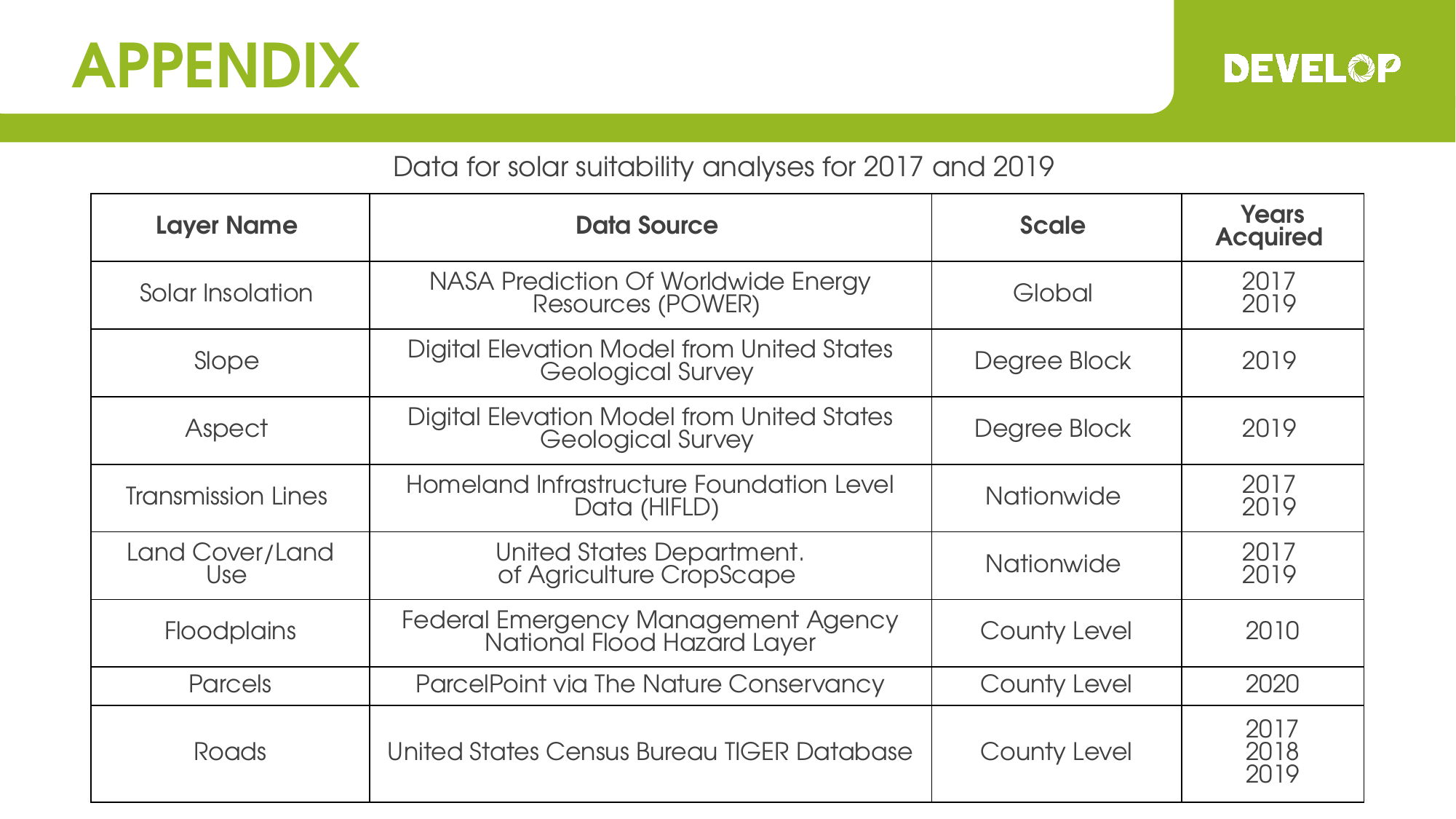

APPENDIX
Data for solar suitability analyses for 2017 and 2019
| Layer Name | Data Source | Scale | Years Acquired |
| --- | --- | --- | --- |
| Solar Insolation | NASA Prediction Of Worldwide Energy Resources (POWER) | Global | 2017  2019 |
| Slope | Digital Elevation Model from United States Geological Survey | Degree Block | 2019 |
| Aspect | Digital Elevation Model from United States Geological Survey | Degree Block | 2019 |
| Transmission Lines | Homeland Infrastructure Foundation Level Data (HIFLD) | Nationwide | 2017  2019 |
| Land Cover/Land Use | United States Department. of Agriculture CropScape | Nationwide | 2017  2019 |
| Floodplains | Federal Emergency Management Agency National Flood Hazard Layer | County Level | 2010 |
| Parcels | ParcelPoint via The Nature Conservancy | County Level | 2020 |
| Roads | United States Census Bureau TIGER Database | County Level | 2017 2018 2019 |